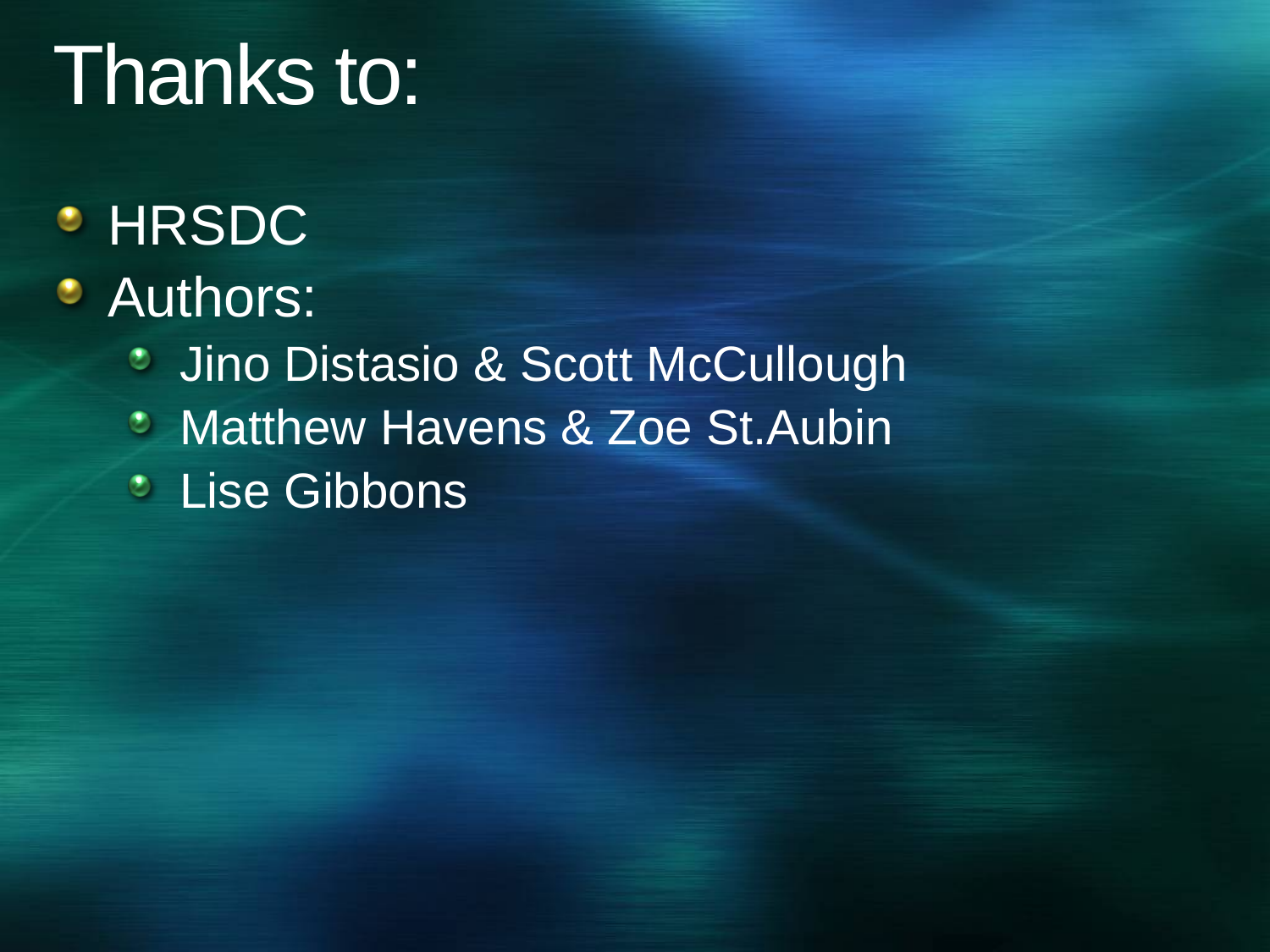

# Thanks to:
HRSDC
Authors:
Jino Distasio & Scott McCullough
Matthew Havens & Zoe St.Aubin
Lise Gibbons